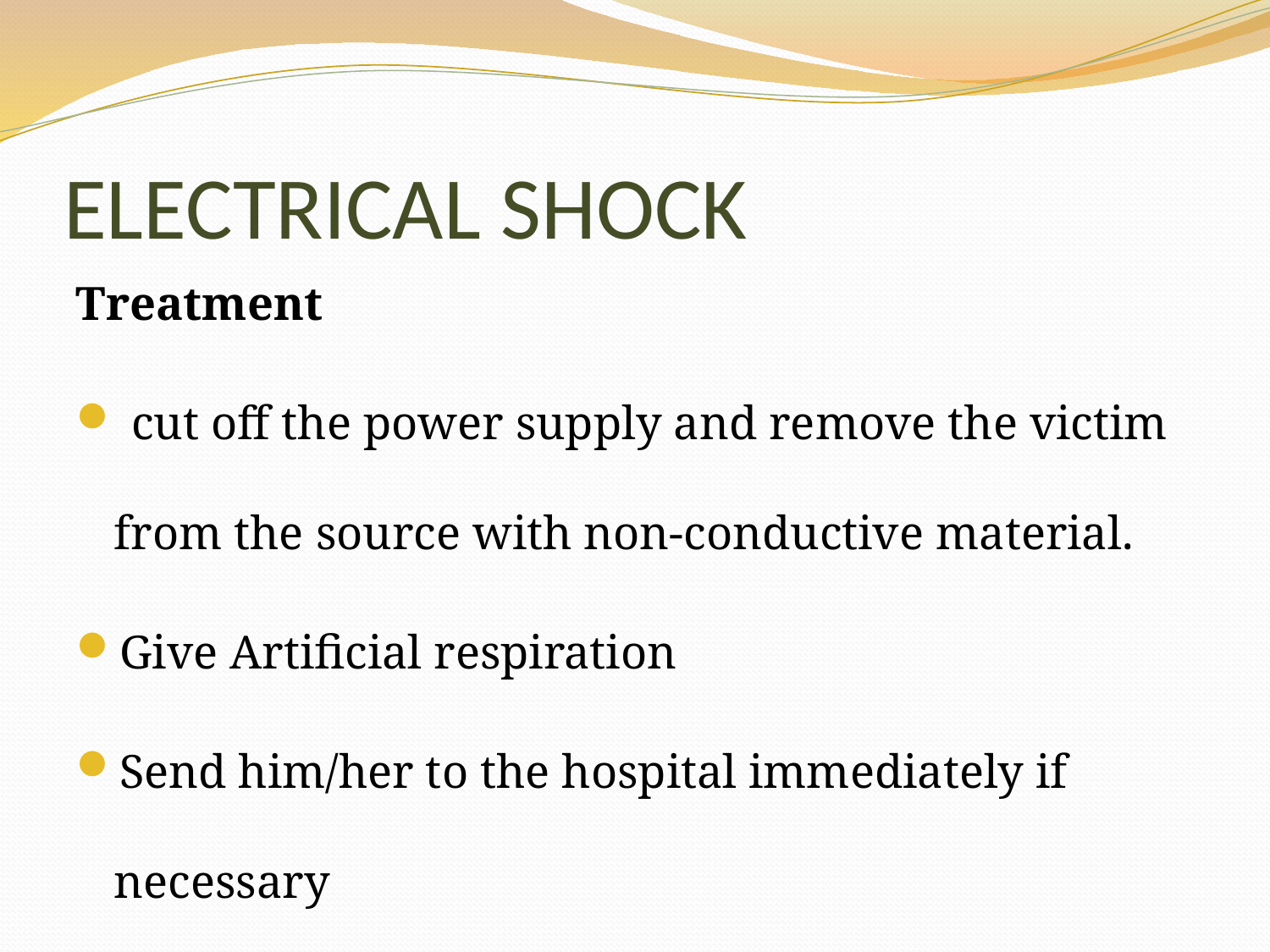

# ELECTRICAL SHOCK
Treatment
 cut off the power supply and remove the victim from the source with non-conductive material.
Give Artificial respiration
Send him/her to the hospital immediately if necessary